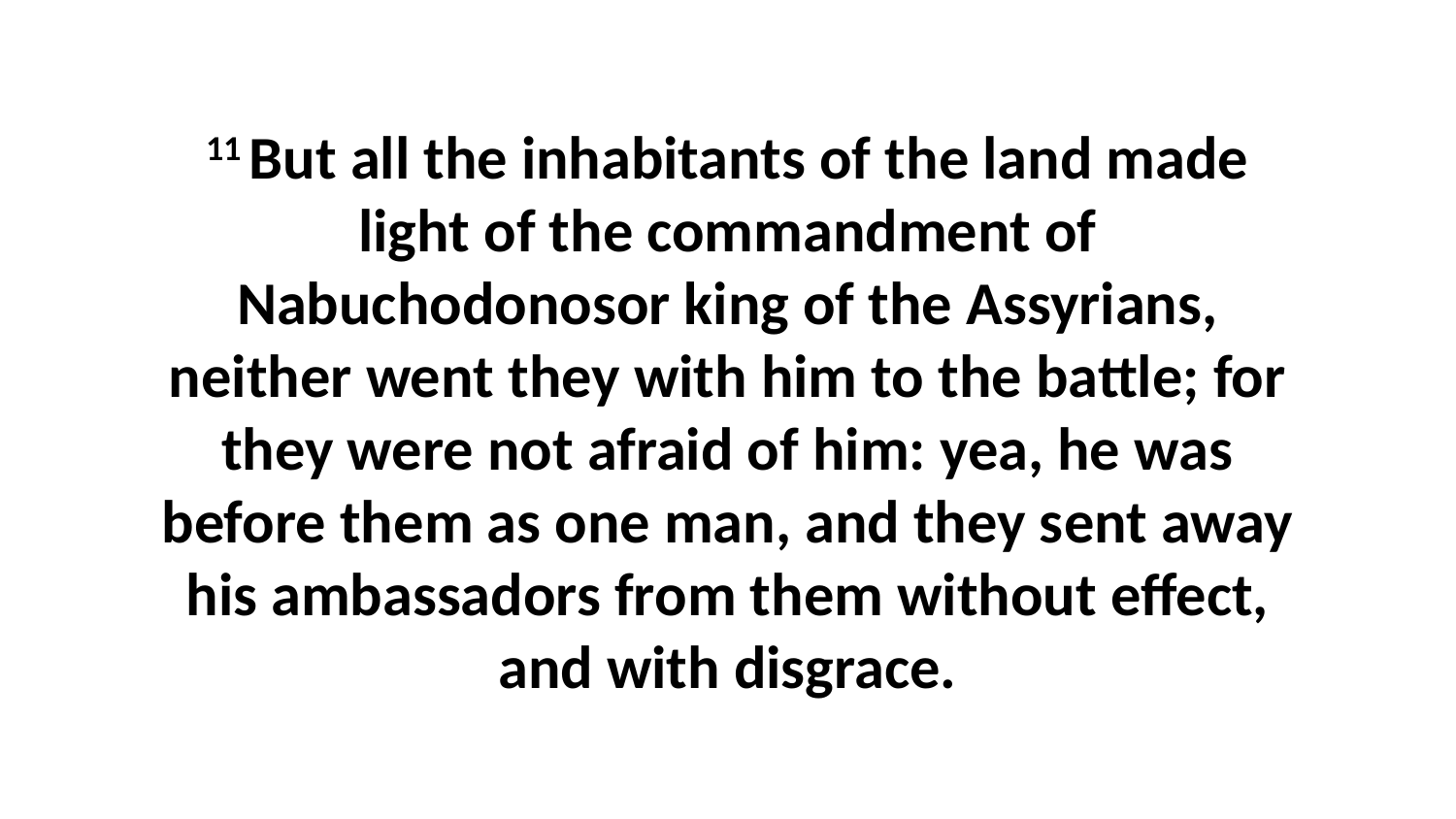

11 But all the inhabitants of the land made light of the commandment of Nabuchodonosor king of the Assyrians, neither went they with him to the battle; for they were not afraid of him: yea, he was before them as one man, and they sent away his ambassadors from them without effect, and with disgrace.